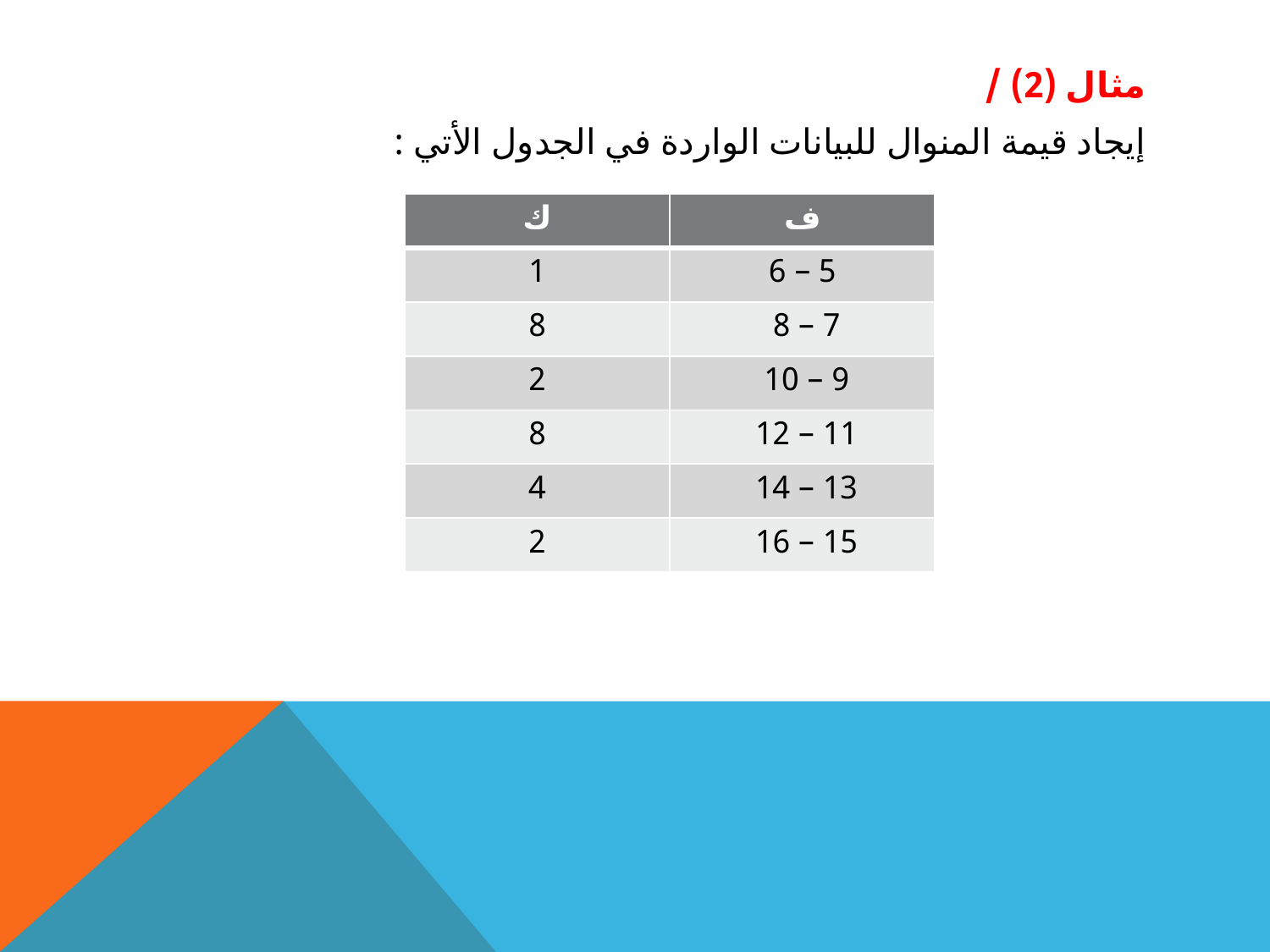

مثال (2) /
إيجاد قيمة المنوال للبيانات الواردة في الجدول الأتي :

| ك | ف |
| --- | --- |
| 1 | 5 – 6 |
| 8 | 7 – 8 |
| 2 | 9 – 10 |
| 8 | 11 – 12 |
| 4 | 13 – 14 |
| 2 | 15 – 16 |